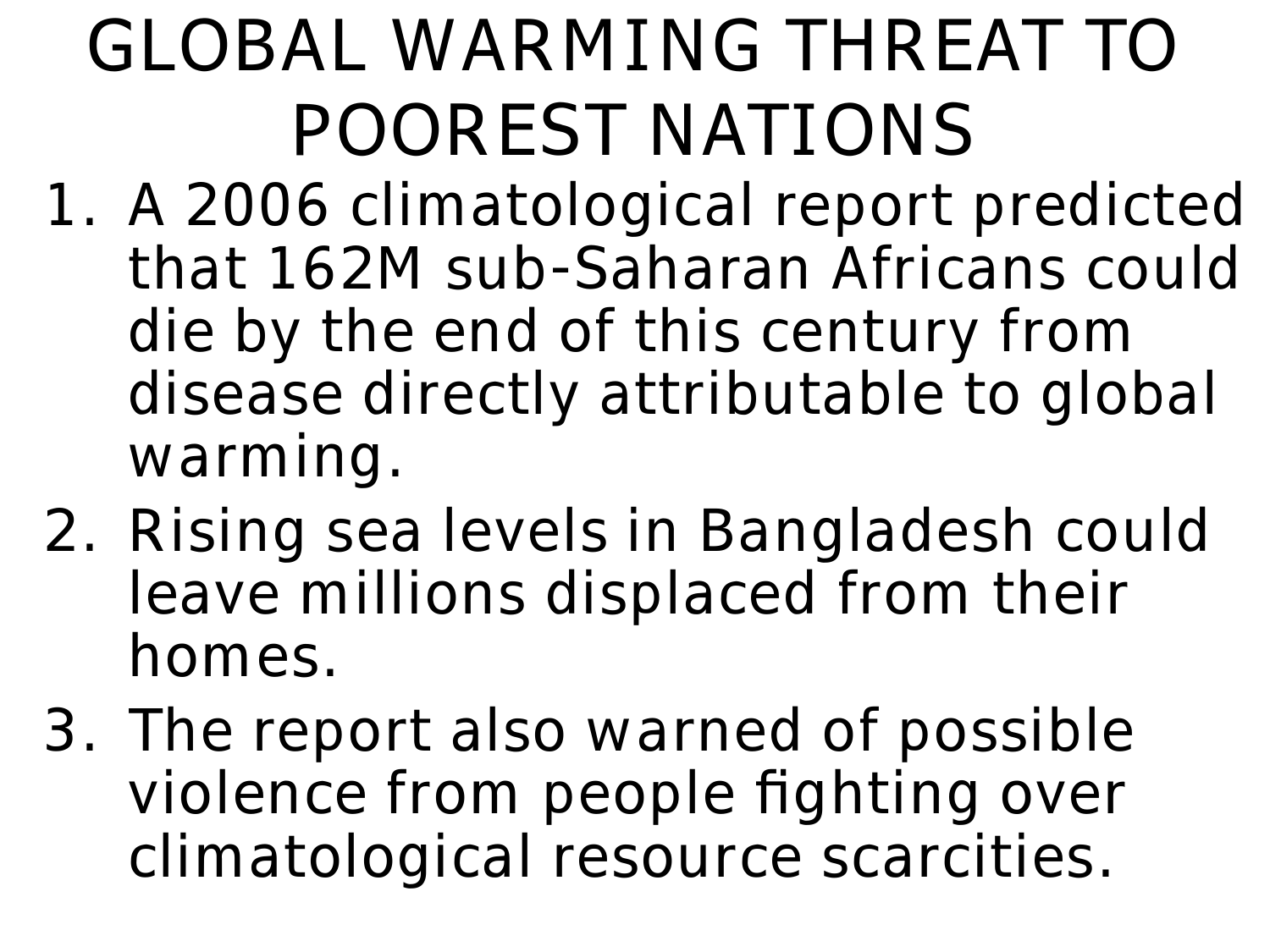

# GLOBAL WARMING THREAT TO POOREST NATIONS
A 2006 climatological report predicted that 162M sub-Saharan Africans could die by the end of this century from disease directly attributable to global warming.
Rising sea levels in Bangladesh could leave millions displaced from their homes.
The report also warned of possible violence from people fighting over climatological resource scarcities.